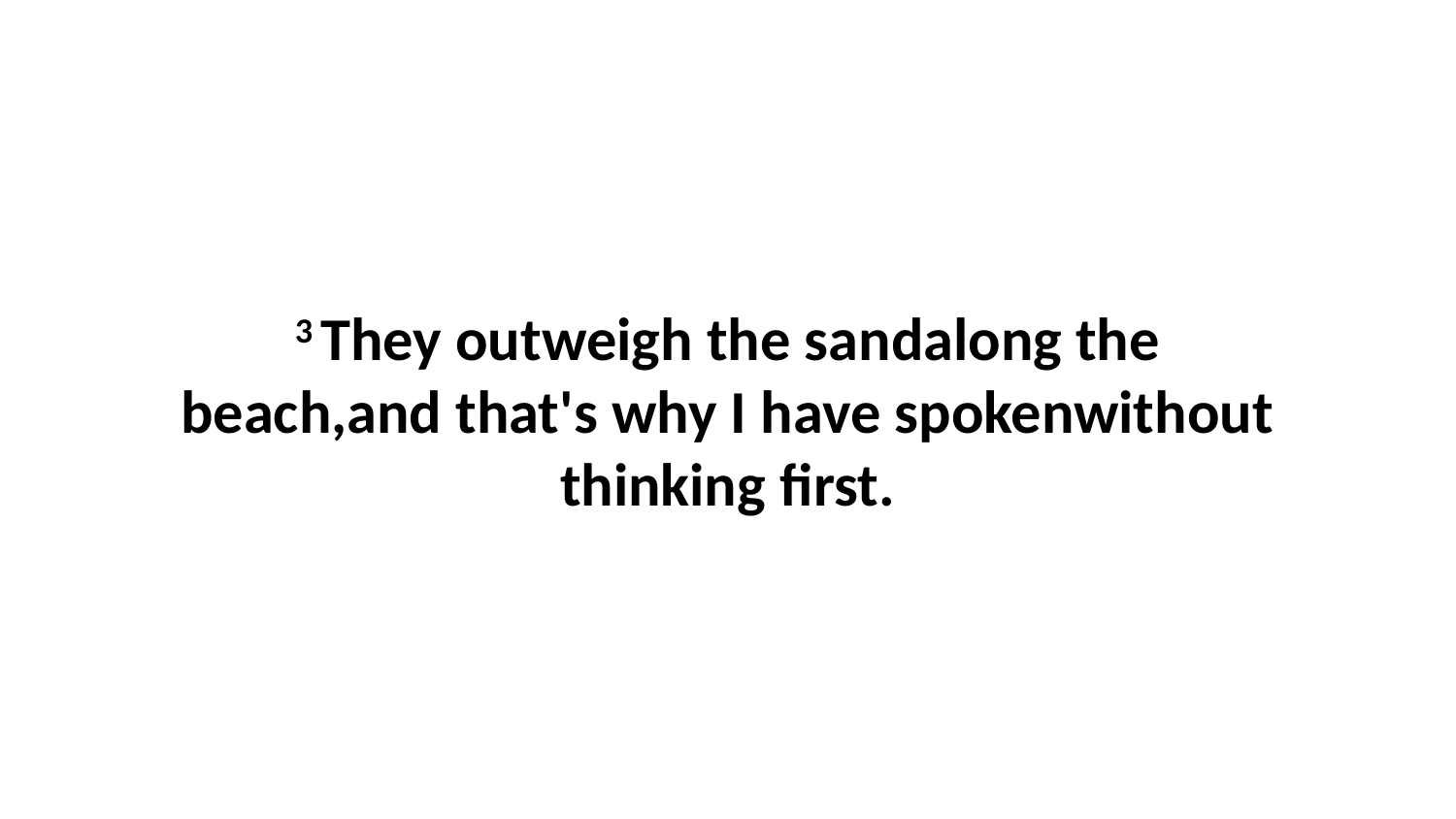

3 They outweigh the sandalong the beach,and that's why I have spokenwithout thinking first.